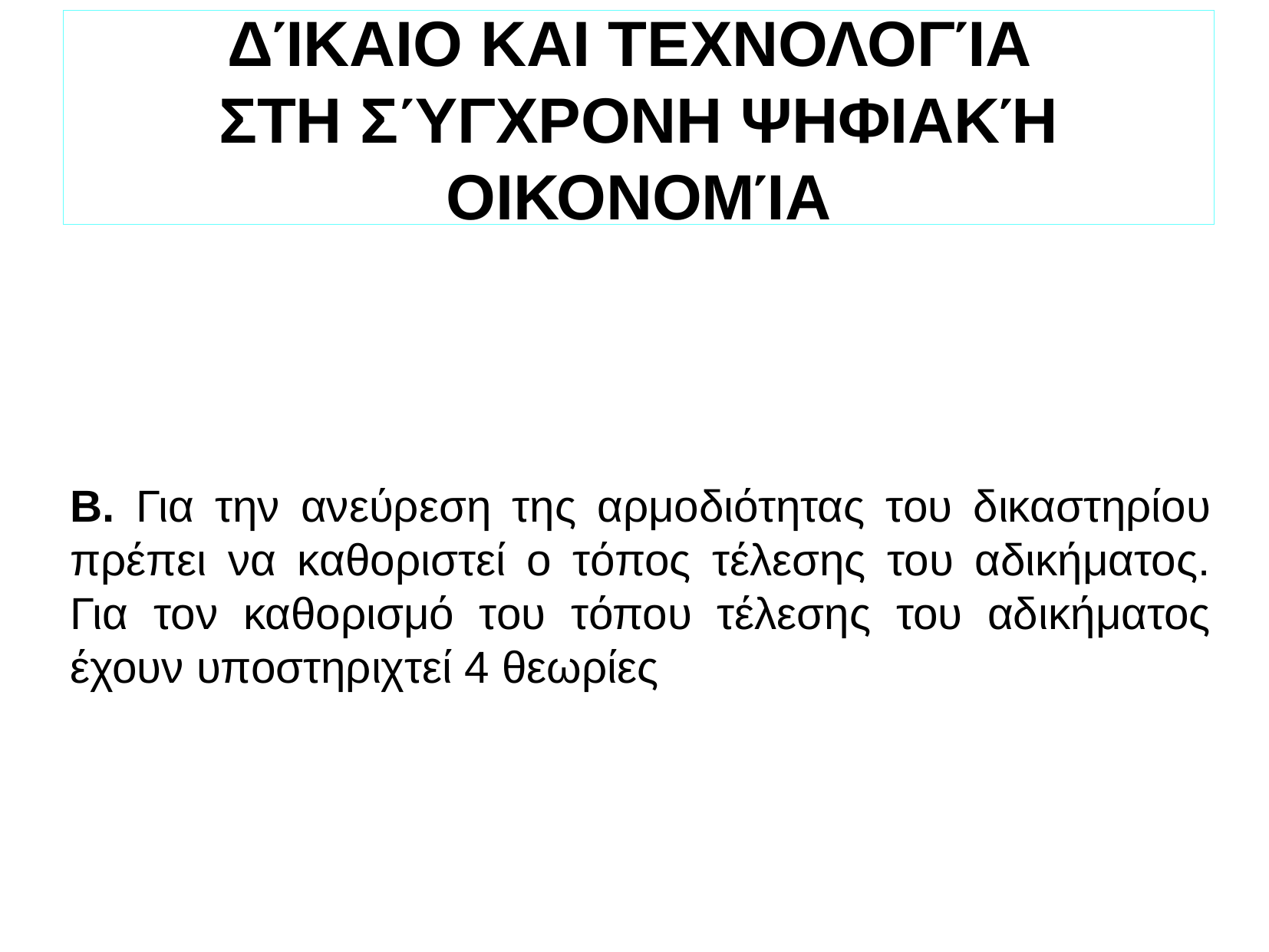

ΔΊΚΑΙΟ ΚΑΙ ΤΕΧΝΟΛΟΓΊΑ
ΣΤΗ ΣΎΓΧΡΟΝΗ ΨΗΦΙΑΚΉ ΟΙΚΟΝΟΜΊΑ
Β. Για την ανεύρεση της αρμοδιότητας του δικαστηρίου πρέπει να καθοριστεί ο τόπος τέλεσης του αδικήματος. Για τον καθορισμό του τόπου τέλεσης του αδικήματος έχουν υποστηριχτεί 4 θεωρίες